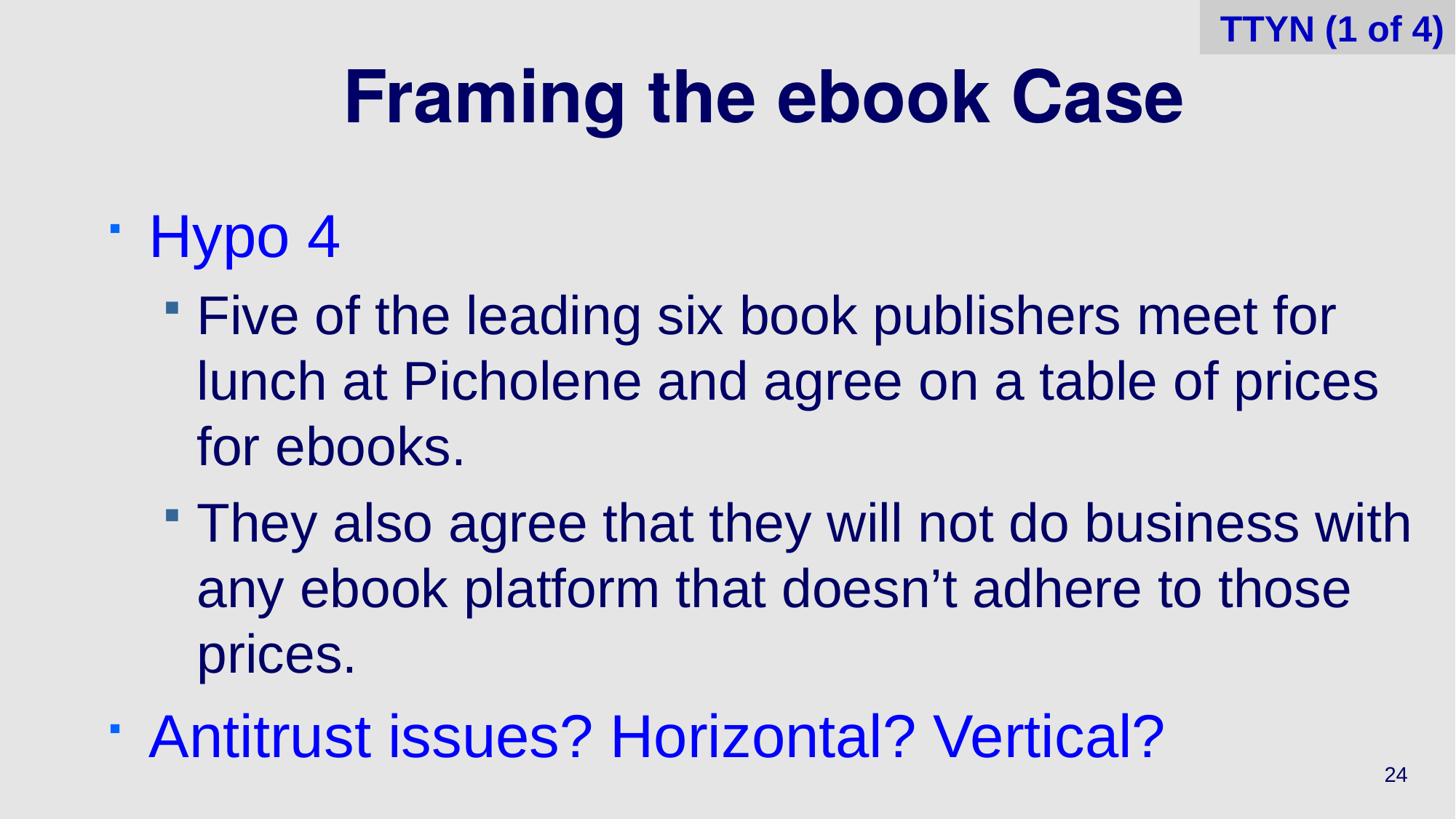

TTYN (1 of 4)
# Framing the ebook Case
Hypo 4
Five of the leading six book publishers meet for lunch at Picholene and agree on a table of prices for ebooks.
They also agree that they will not do business with any ebook platform that doesn’t adhere to those prices.
Antitrust issues? Horizontal? Vertical?
24